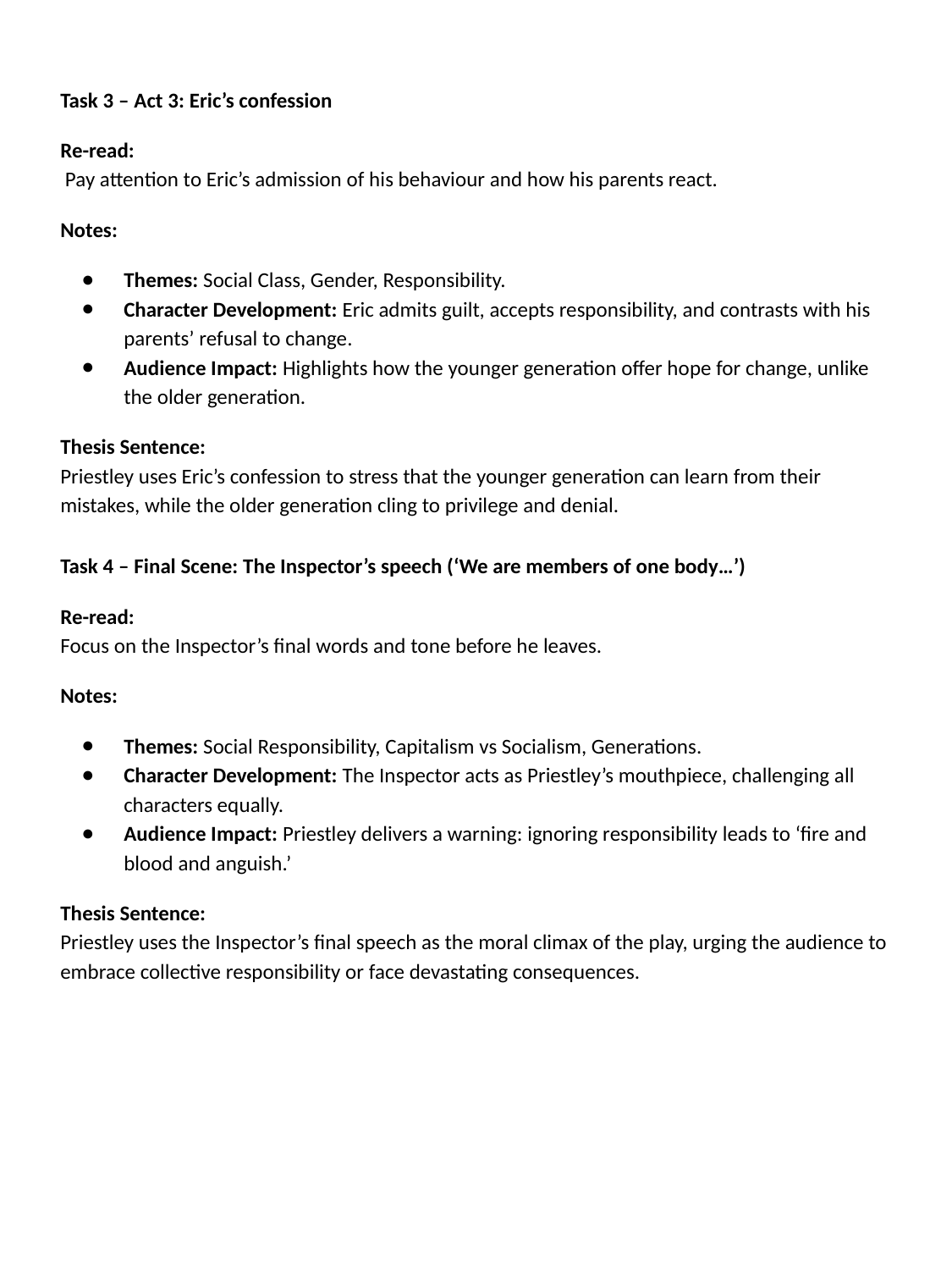

Task 3 – Act 3: Eric’s confession
Re-read:
 Pay attention to Eric’s admission of his behaviour and how his parents react.
Notes:
Themes: Social Class, Gender, Responsibility.
Character Development: Eric admits guilt, accepts responsibility, and contrasts with his parents’ refusal to change.
Audience Impact: Highlights how the younger generation offer hope for change, unlike the older generation.
Thesis Sentence:
Priestley uses Eric’s confession to stress that the younger generation can learn from their mistakes, while the older generation cling to privilege and denial.
Task 4 – Final Scene: The Inspector’s speech (‘We are members of one body…’)
Re-read:
Focus on the Inspector’s final words and tone before he leaves.
Notes:
Themes: Social Responsibility, Capitalism vs Socialism, Generations.
Character Development: The Inspector acts as Priestley’s mouthpiece, challenging all characters equally.
Audience Impact: Priestley delivers a warning: ignoring responsibility leads to ‘fire and blood and anguish.’
Thesis Sentence:
Priestley uses the Inspector’s final speech as the moral climax of the play, urging the audience to embrace collective responsibility or face devastating consequences.